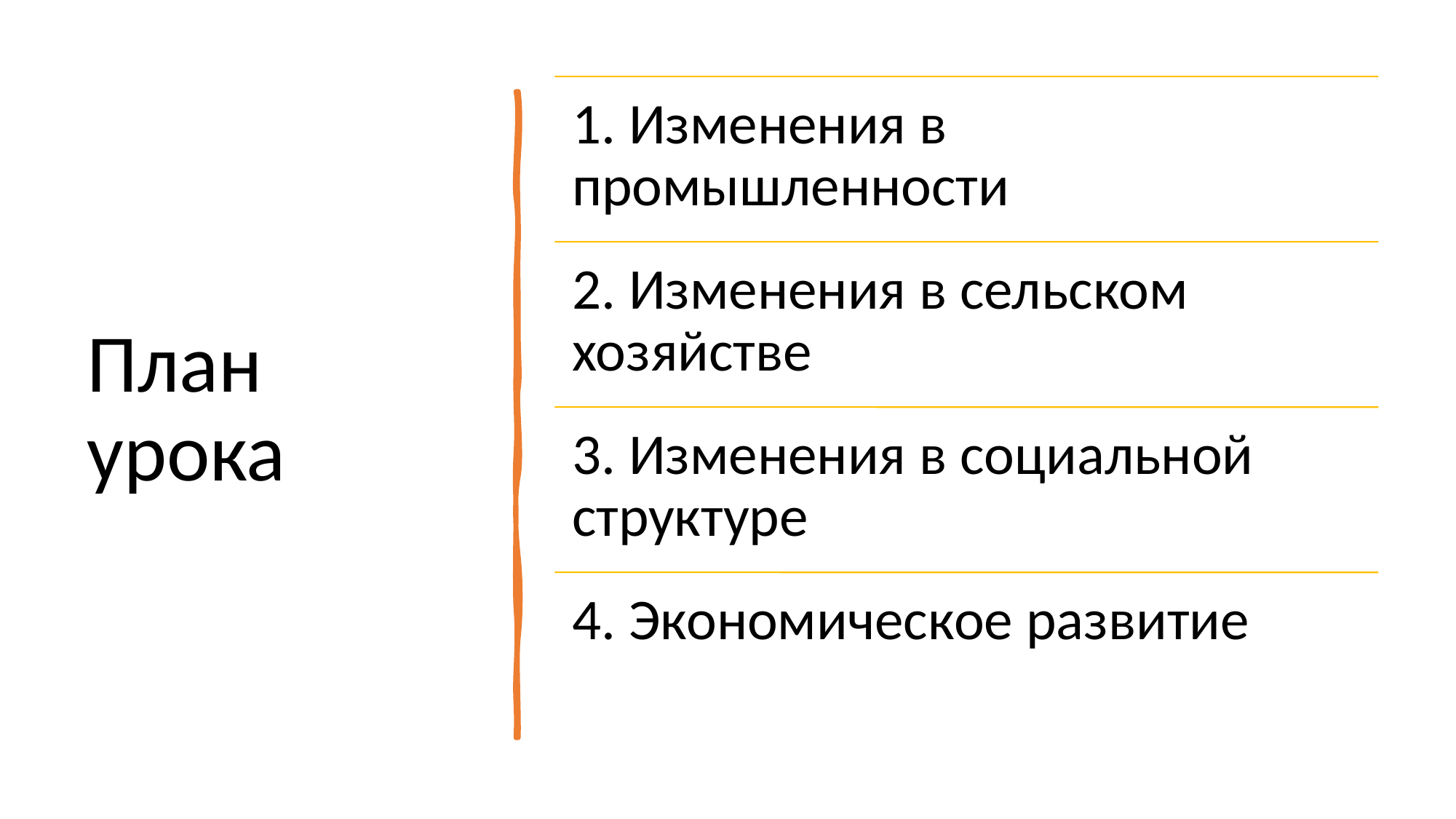

1. Изменения в промышленности
2. Изменения в сельском хозяйстве
3. Изменения в социальной структуре
4. Экономическое развитие
# План урока